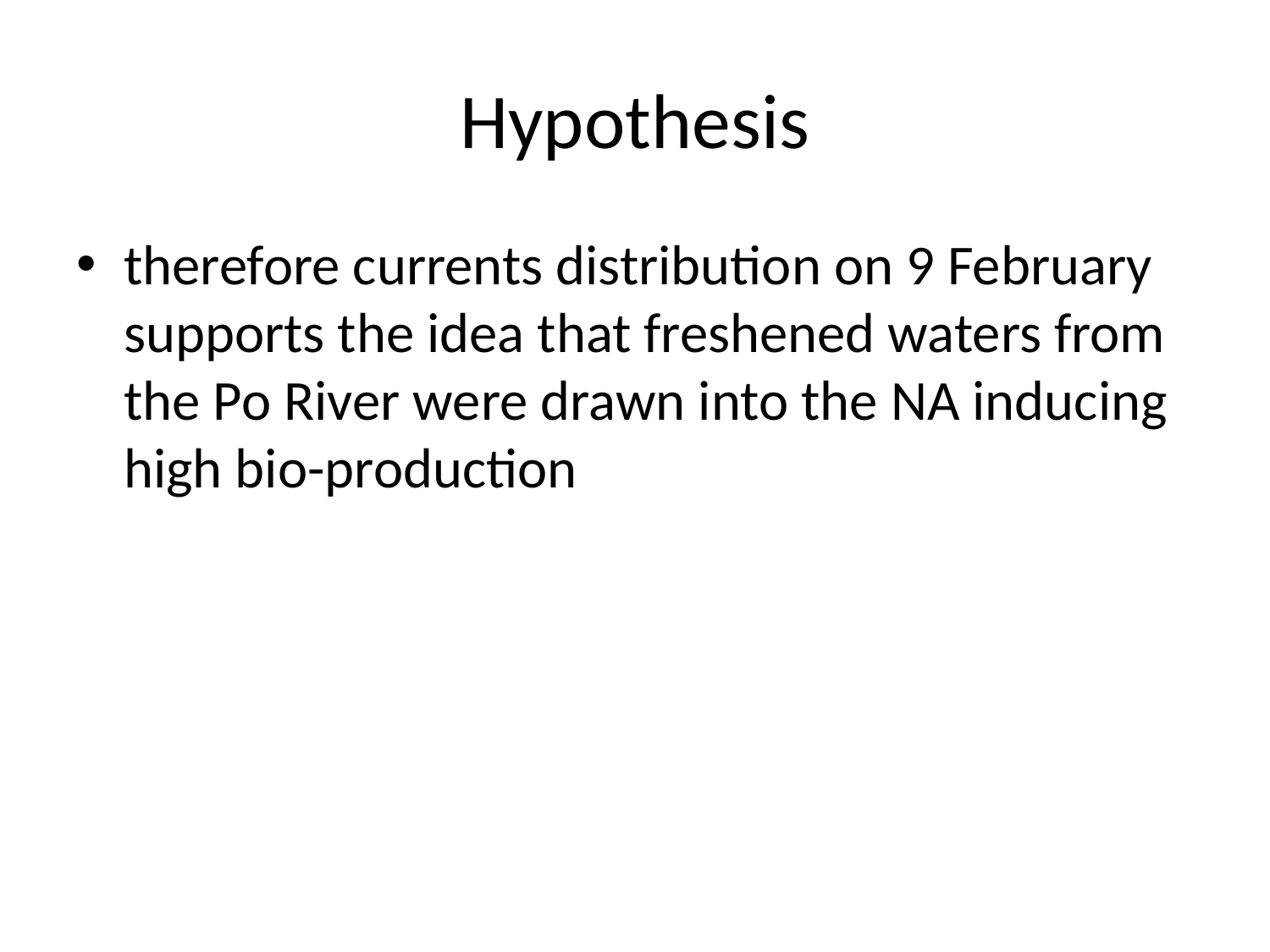

# Hypothesis
therefore currents distribution on 9 February supports the idea that freshened waters from the Po River were drawn into the NA inducing high bio-production